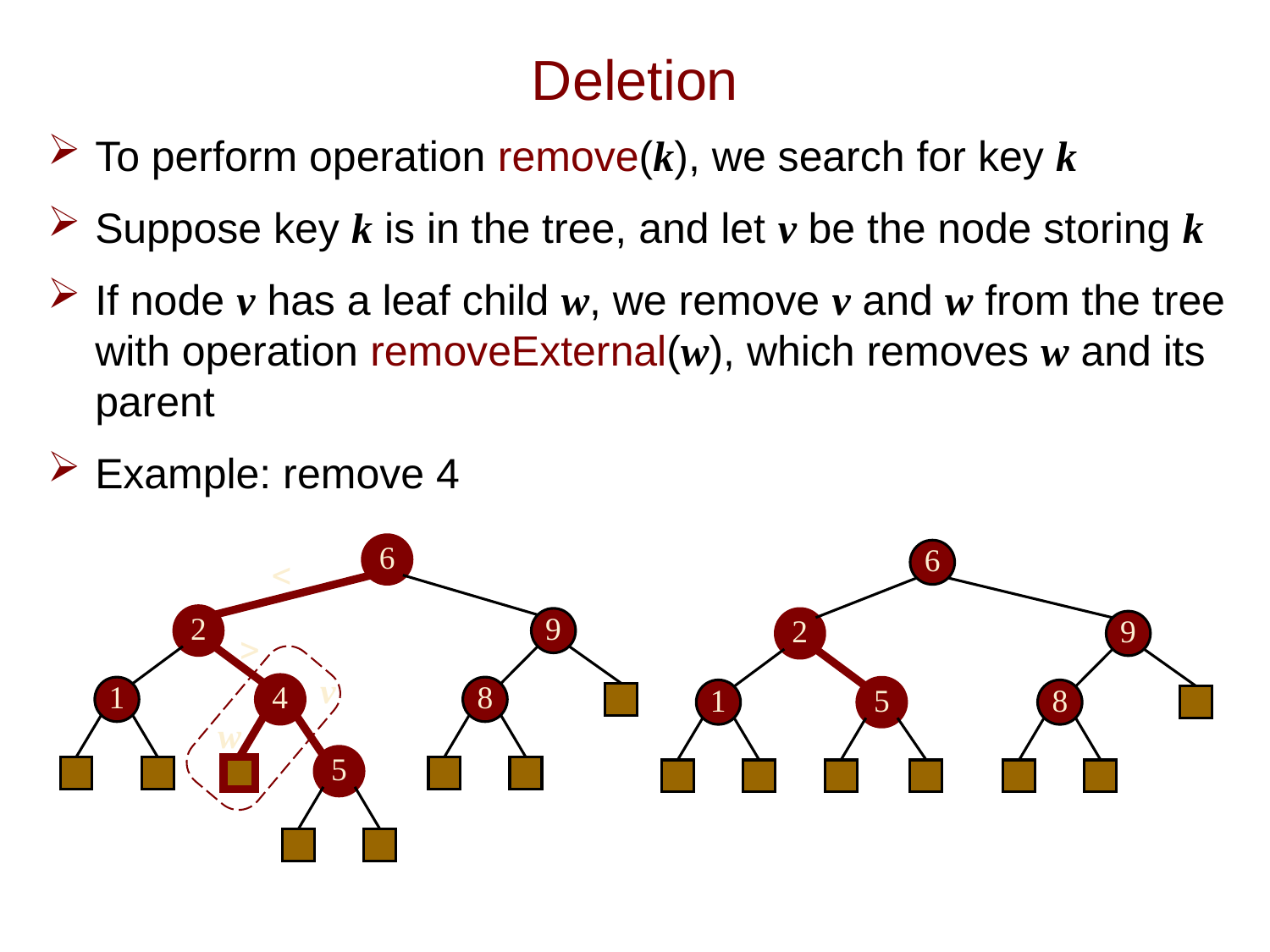

# Deletion
To perform operation remove(k), we search for key k
Suppose key k is in the tree, and let v be the node storing k
If node v has a leaf child w, we remove v and w from the tree with operation removeExternal(w), which removes w and its parent
Example: remove 4
6
6
<
2
9
2
9
>
v
1
4
8
1
5
8

w
5